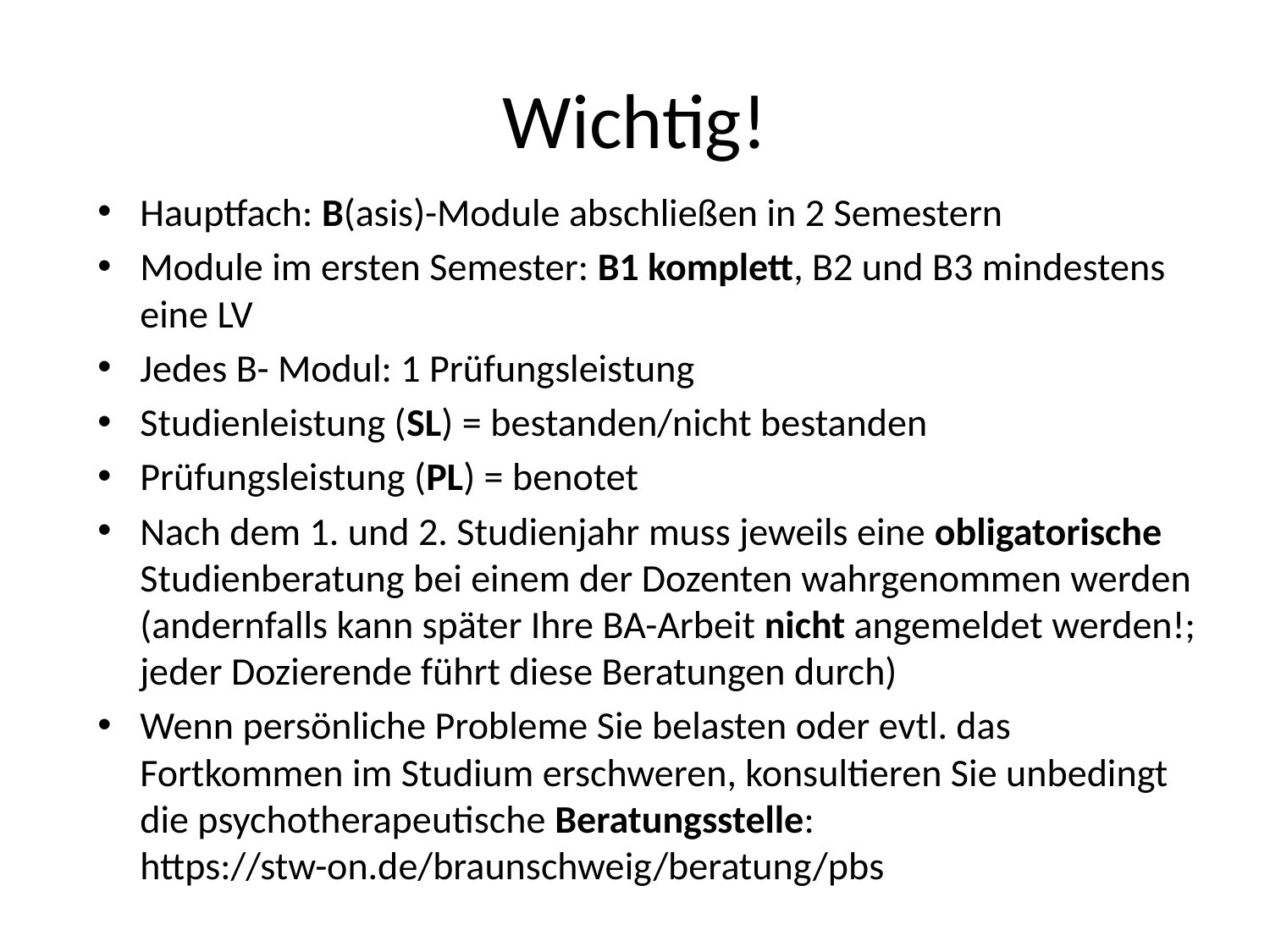

# Wichtig!
Hauptfach: B(asis)-Module abschließen in 2 Semestern
Module im ersten Semester: B1 komplett, B2 und B3 mindestens eine LV
Jedes B- Modul: 1 Prüfungsleistung
Studienleistung (SL) = bestanden/nicht bestanden
Prüfungsleistung (PL) = benotet
Nach dem 1. und 2. Studienjahr muss jeweils eine obligatorische Studienberatung bei einem der Dozenten wahrgenommen werden (andernfalls kann später Ihre BA-Arbeit nicht angemeldet werden!; jeder Dozierende führt diese Beratungen durch)
Wenn persönliche Probleme Sie belasten oder evtl. das Fortkommen im Studium erschweren, konsultieren Sie unbedingt die psychotherapeutische Beratungsstelle:
https://stw-on.de/braunschweig/beratung/pbs